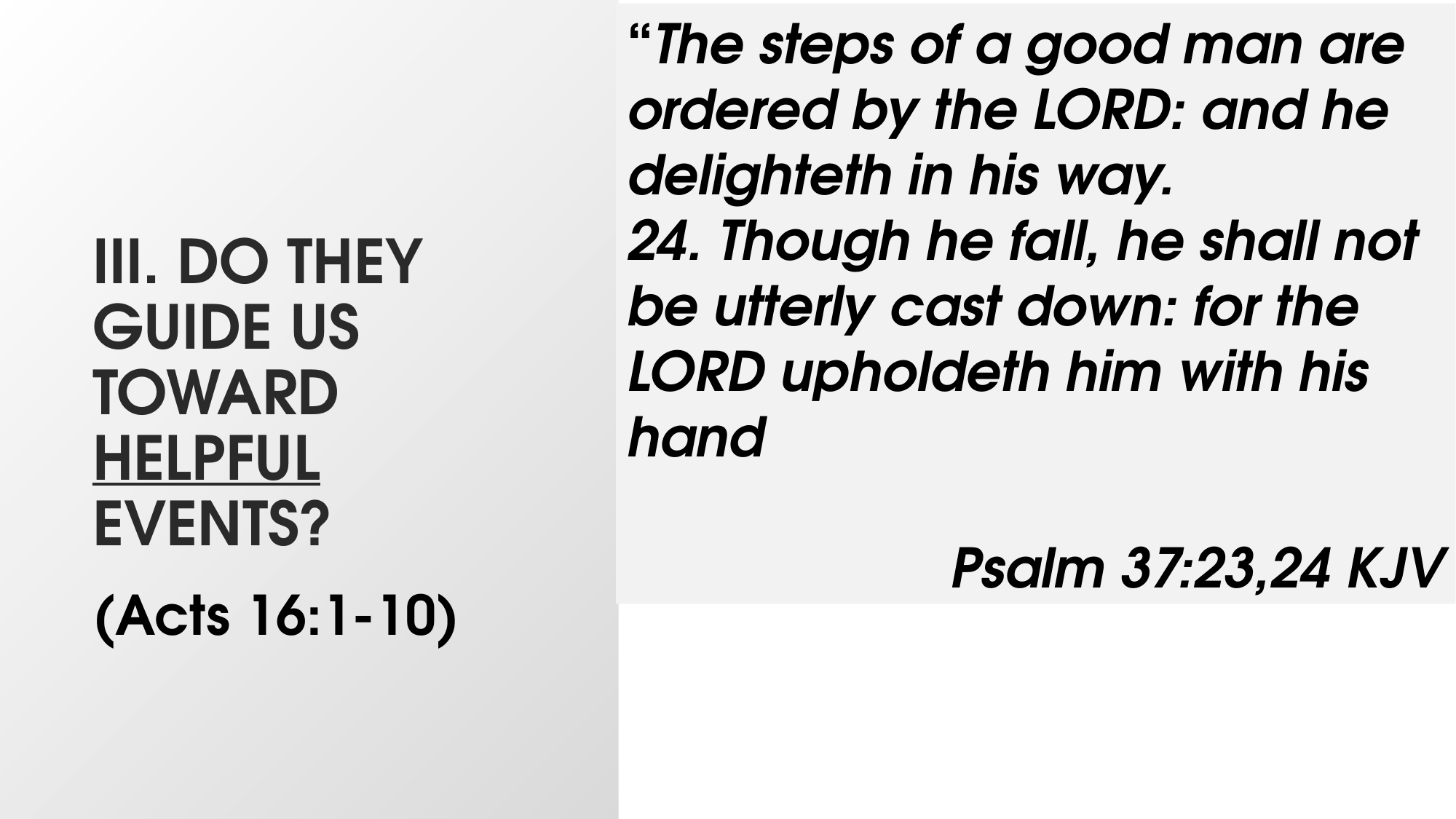

“The steps of a good man are ordered by the LORD: and he delighteth in his way.
24. Though he fall, he shall not be utterly cast down: for the LORD upholdeth him with his hand

	Psalm 37:23,24 KJV
# III. DO THEY GUIDE US TOWARD HELPFUL EVENTS?
(Acts 16:1-10)